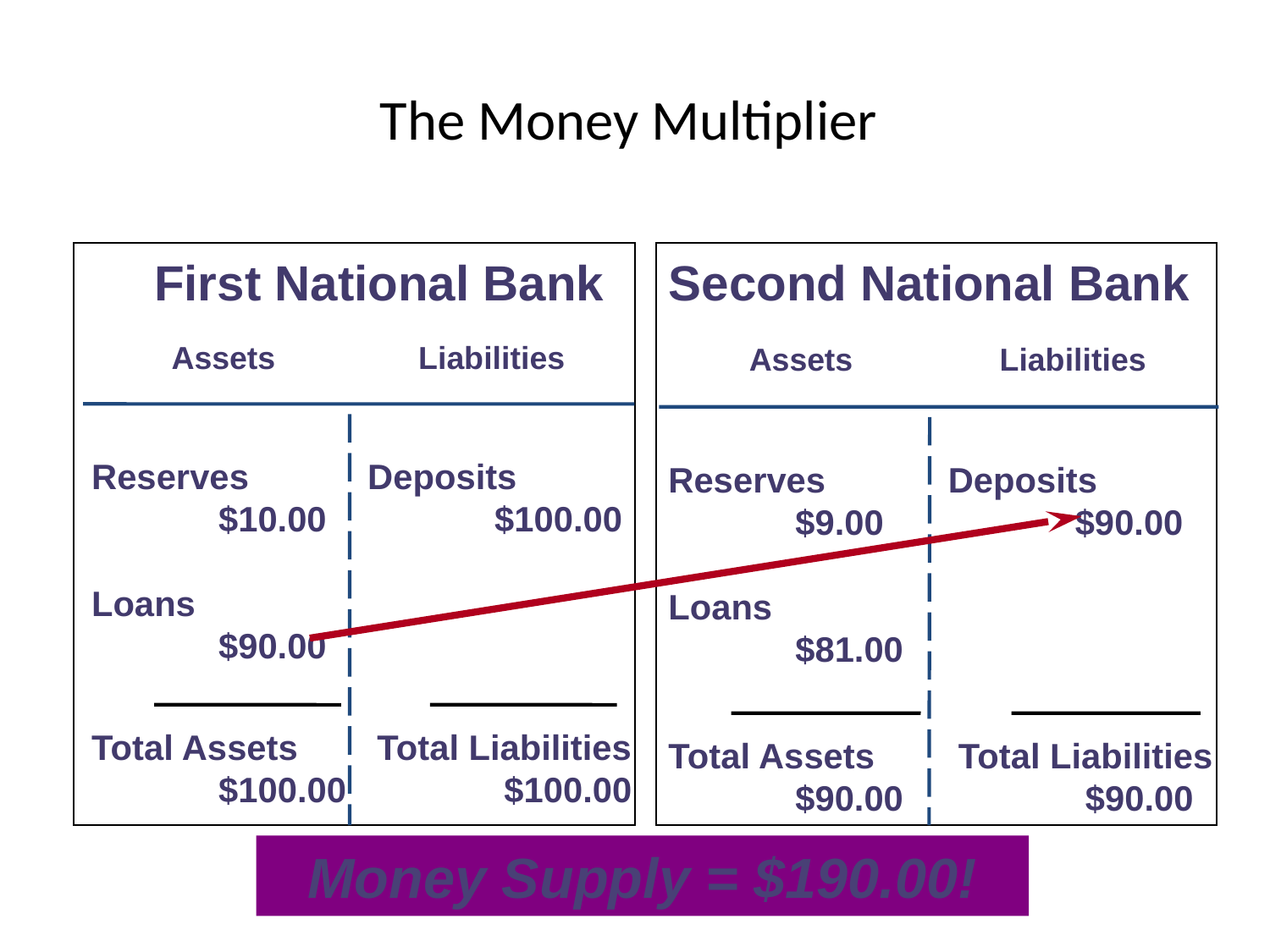

# The Money Multiplier

First National Bank
Assets
Liabilities

Reserves
	$10.00

Loans
	$90.00
Deposits
	$100.00

Total Assets
	$100.00
Total Liabilities
	$100.00
Second National Bank
Assets
Liabilities

Reserves
	$9.00

Loans
	$81.00
Deposits
	$90.00

Total Assets
	$90.00
Total Liabilities
	$90.00
Money Supply = $190.00!